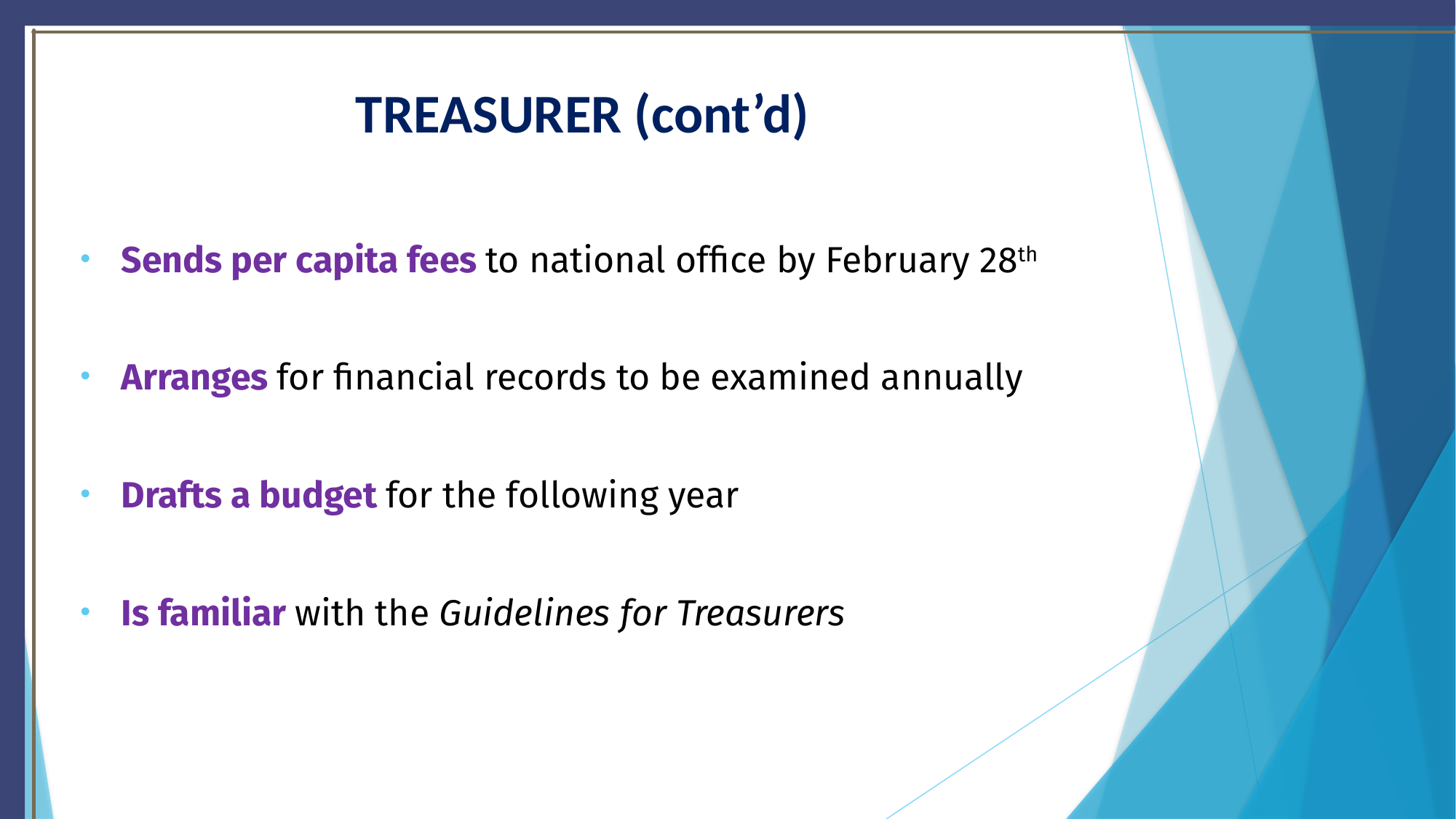

# TREASURER (cont’d)
Sends per capita fees to national office by February 28th

Arranges for financial records to be examined annually

Drafts a budget for the following year

Is familiar with the Guidelines for Treasurers